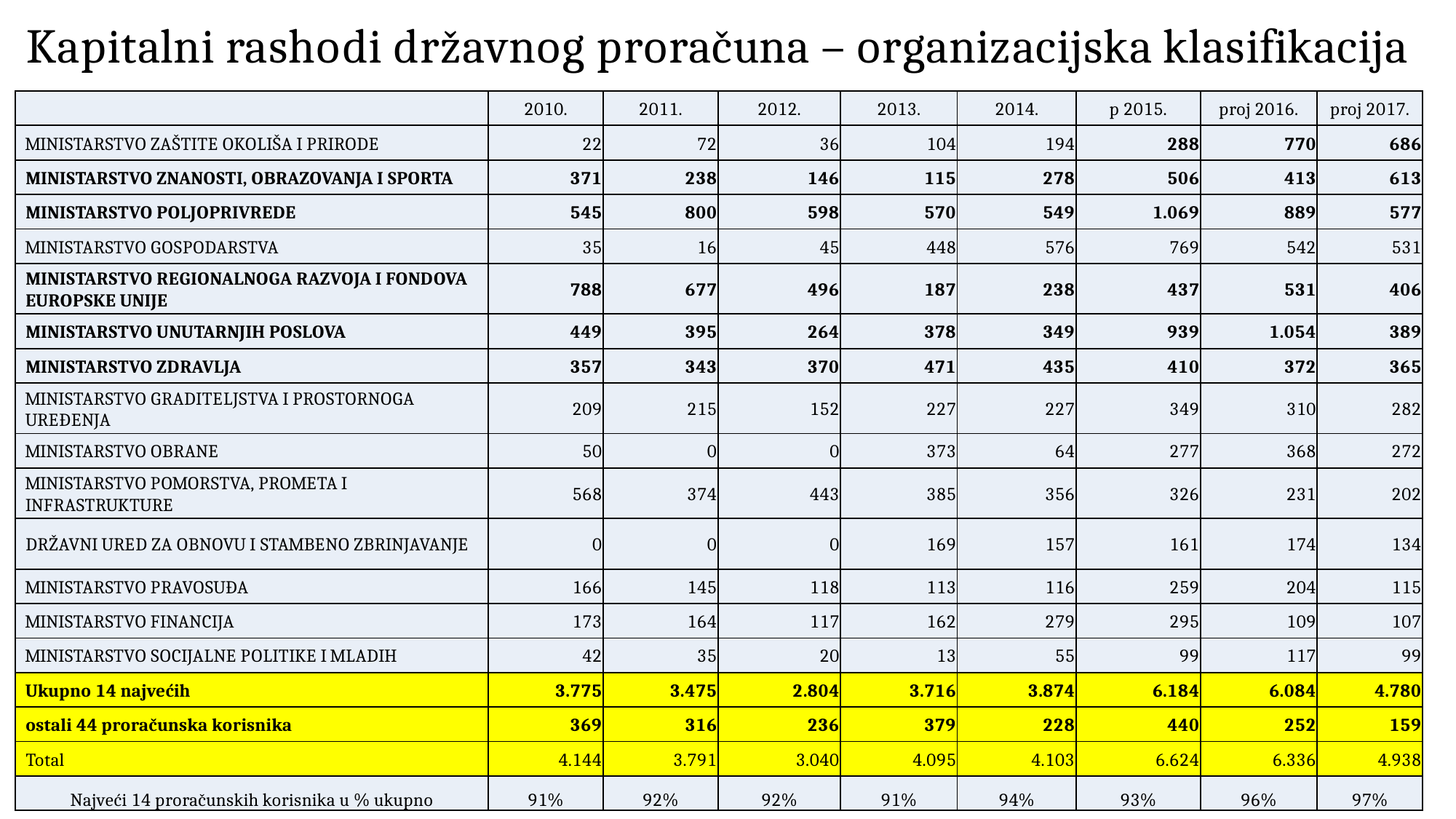

# Kapitalni rashodi državnog proračuna – organizacijska klasifikacija
|  | 2010. | 2011. | 2012. | 2013. | 2014. | p 2015. | proj 2016. | proj 2017. |
| --- | --- | --- | --- | --- | --- | --- | --- | --- |
| MINISTARSTVO ZAŠTITE OKOLIŠA I PRIRODE | 22 | 72 | 36 | 104 | 194 | 288 | 770 | 686 |
| MINISTARSTVO ZNANOSTI, OBRAZOVANJA I SPORTA | 371 | 238 | 146 | 115 | 278 | 506 | 413 | 613 |
| MINISTARSTVO POLJOPRIVREDE | 545 | 800 | 598 | 570 | 549 | 1.069 | 889 | 577 |
| MINISTARSTVO GOSPODARSTVA | 35 | 16 | 45 | 448 | 576 | 769 | 542 | 531 |
| MINISTARSTVO REGIONALNOGA RAZVOJA I FONDOVA EUROPSKE UNIJE | 788 | 677 | 496 | 187 | 238 | 437 | 531 | 406 |
| MINISTARSTVO UNUTARNJIH POSLOVA | 449 | 395 | 264 | 378 | 349 | 939 | 1.054 | 389 |
| MINISTARSTVO ZDRAVLJA | 357 | 343 | 370 | 471 | 435 | 410 | 372 | 365 |
| MINISTARSTVO GRADITELJSTVA I PROSTORNOGA UREĐENJA | 209 | 215 | 152 | 227 | 227 | 349 | 310 | 282 |
| MINISTARSTVO OBRANE | 50 | 0 | 0 | 373 | 64 | 277 | 368 | 272 |
| MINISTARSTVO POMORSTVA, PROMETA I INFRASTRUKTURE | 568 | 374 | 443 | 385 | 356 | 326 | 231 | 202 |
| DRŽAVNI URED ZA OBNOVU I STAMBENO ZBRINJAVANJE | 0 | 0 | 0 | 169 | 157 | 161 | 174 | 134 |
| MINISTARSTVO PRAVOSUĐA | 166 | 145 | 118 | 113 | 116 | 259 | 204 | 115 |
| MINISTARSTVO FINANCIJA | 173 | 164 | 117 | 162 | 279 | 295 | 109 | 107 |
| MINISTARSTVO SOCIJALNE POLITIKE I MLADIH | 42 | 35 | 20 | 13 | 55 | 99 | 117 | 99 |
| Ukupno 14 najvećih | 3.775 | 3.475 | 2.804 | 3.716 | 3.874 | 6.184 | 6.084 | 4.780 |
| ostali 44 proračunska korisnika | 369 | 316 | 236 | 379 | 228 | 440 | 252 | 159 |
| Total | 4.144 | 3.791 | 3.040 | 4.095 | 4.103 | 6.624 | 6.336 | 4.938 |
| Najveći 14 proračunskih korisnika u % ukupno | 91% | 92% | 92% | 91% | 94% | 93% | 96% | 97% |